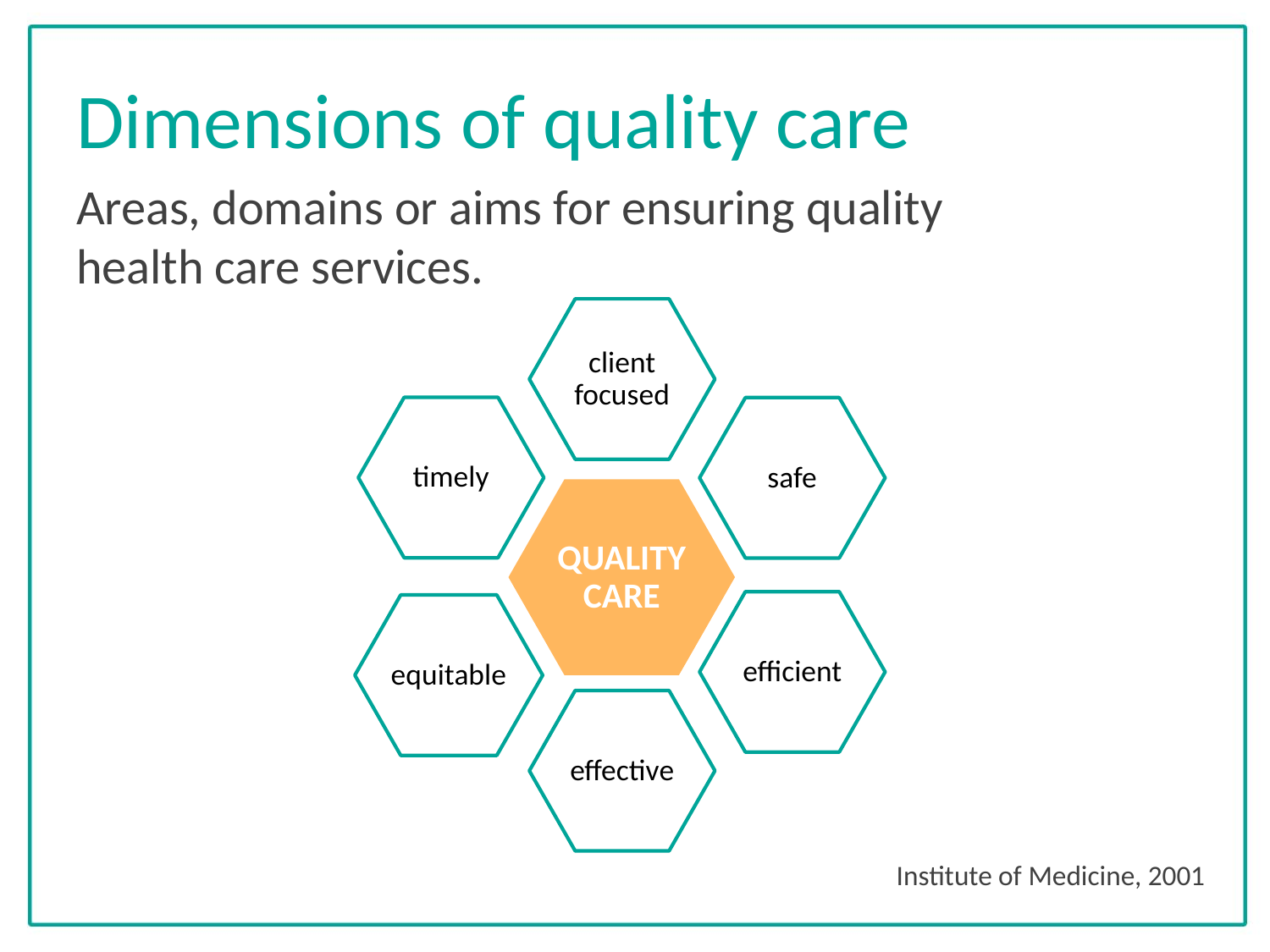

# Dimensions of quality care
Areas, domains or aims for ensuring quality
health care services.
QUALITY CARE
client focused
safe
efficient
effective
equitable
timely
Institute of Medicine, 2001